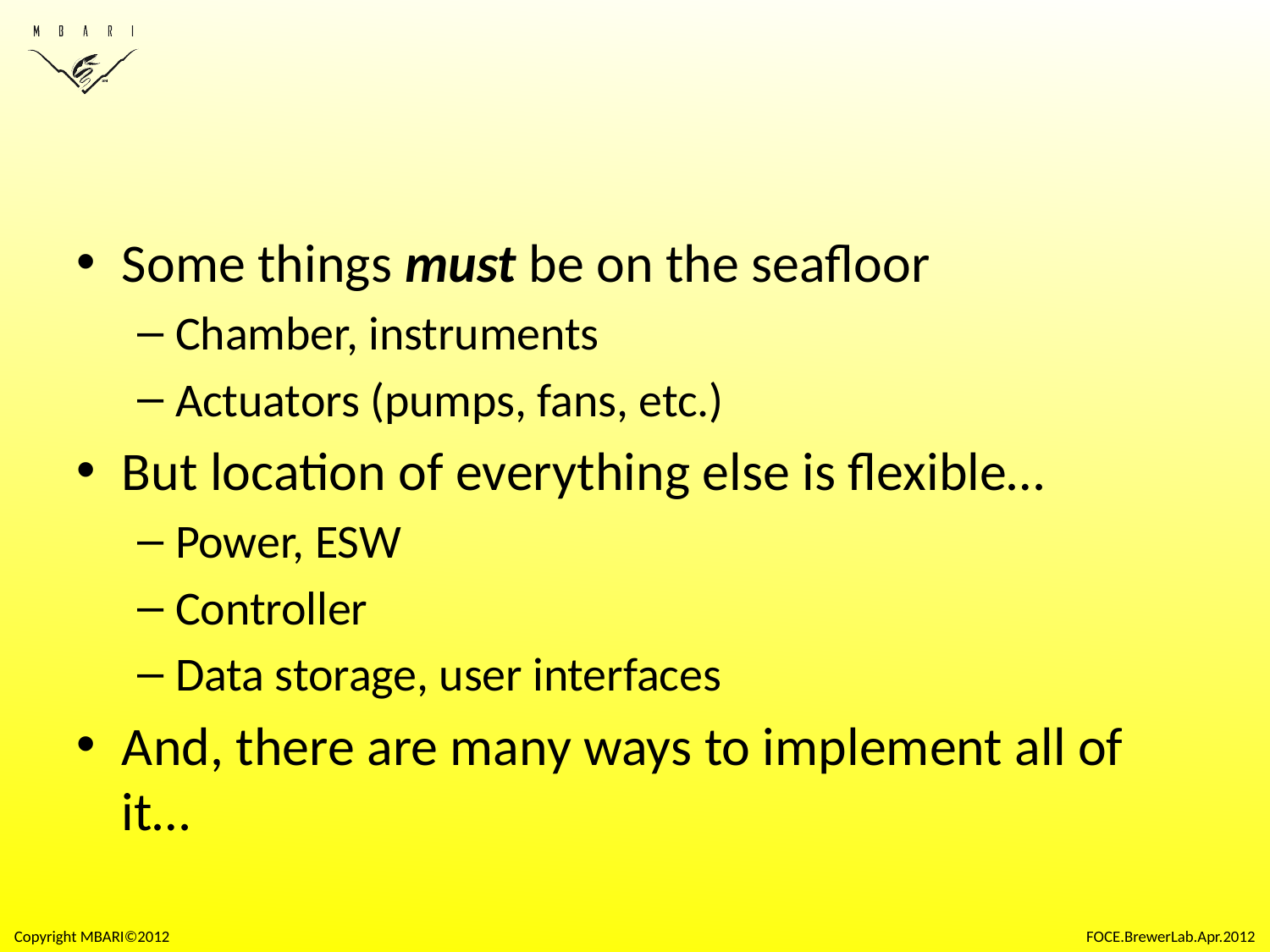

#
Some things must be on the seafloor
Chamber, instruments
Actuators (pumps, fans, etc.)
But location of everything else is flexible…
Power, ESW
Controller
Data storage, user interfaces
And, there are many ways to implement all of it…